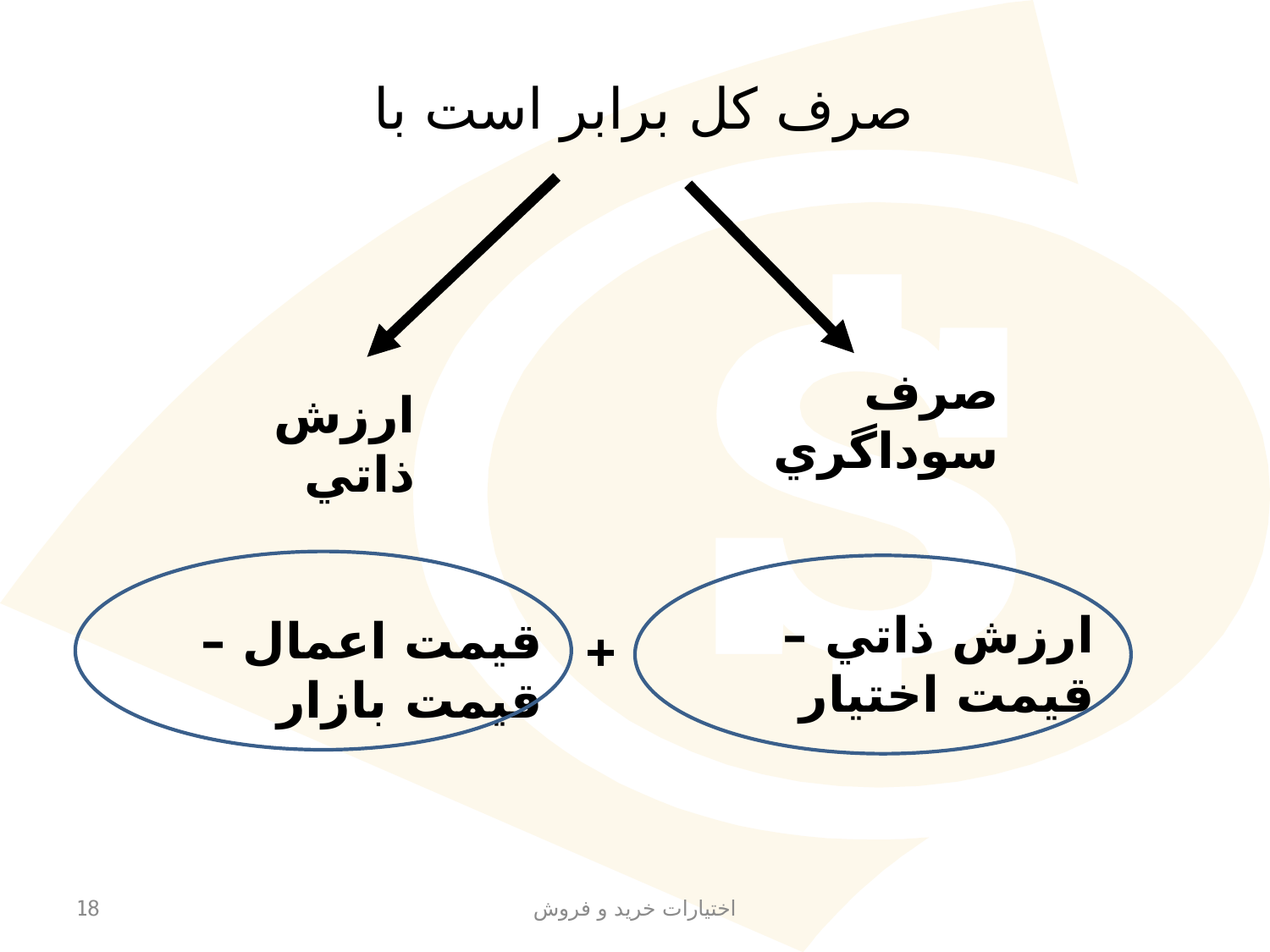

صرف كل برابر است با

صرف سوداگري
ارزش ذاتي

ارزش ذاتي – قيمت اختیار
قيمت اعمال – قيمت بازار
+
18
اختیارات خرید و فروش